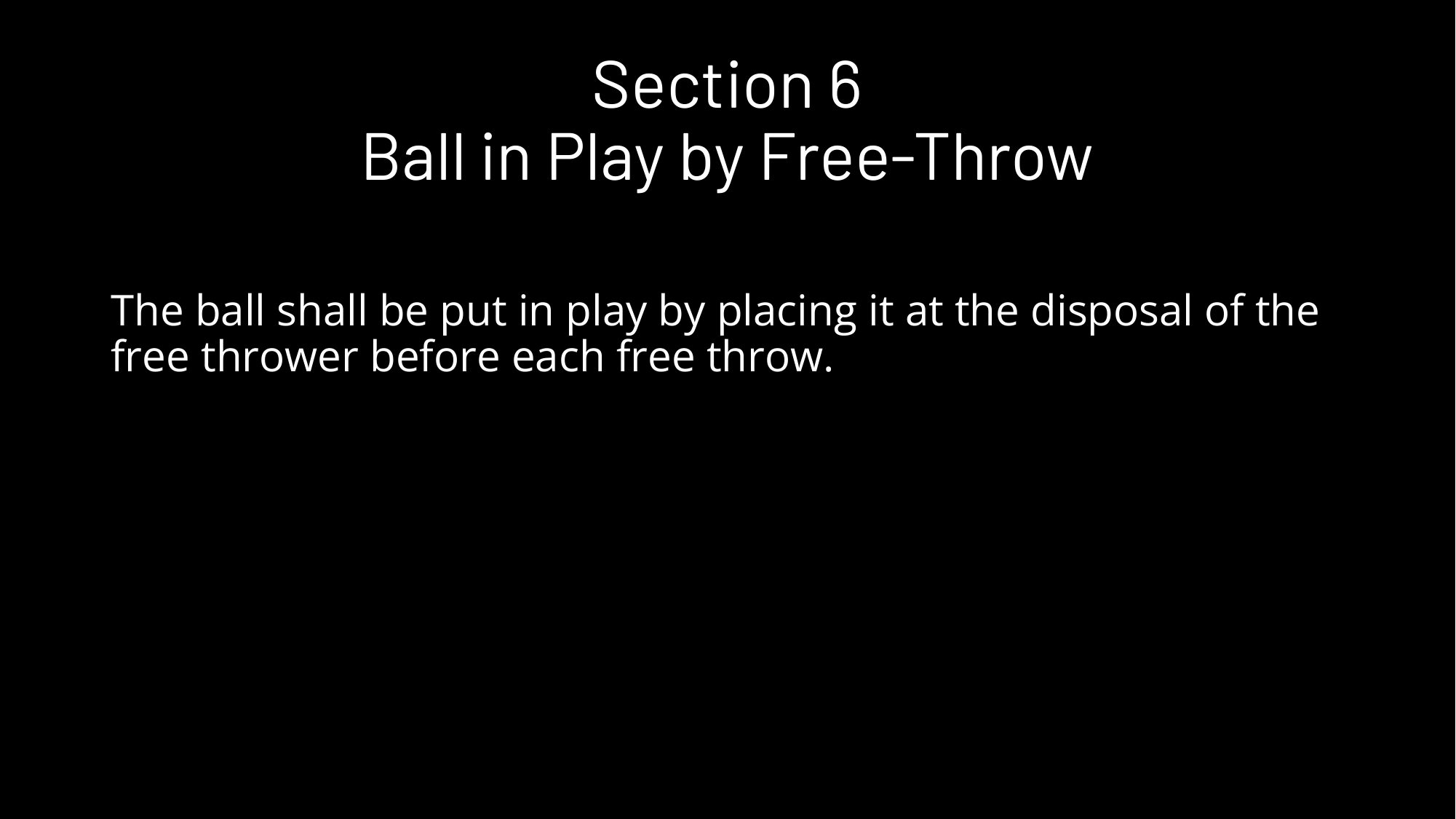

# Section 6 Ball in Play by Free-Throw

The ball shall be put in play by placing it at the disposal of the free thrower before each free throw.